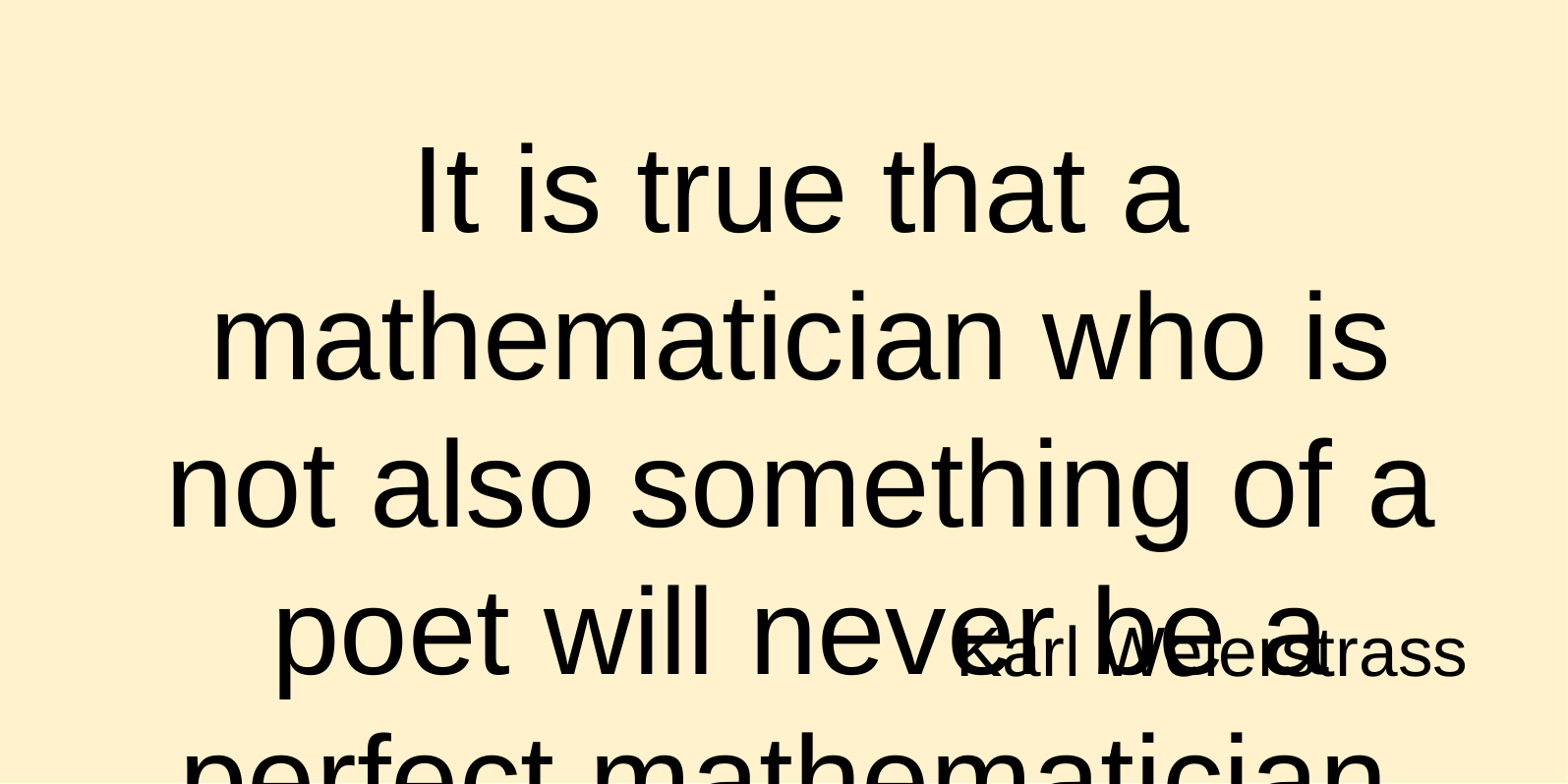

It is true that a mathematician who is not also something of a poet will never be a perfect mathematician.
Karl Weierstrass